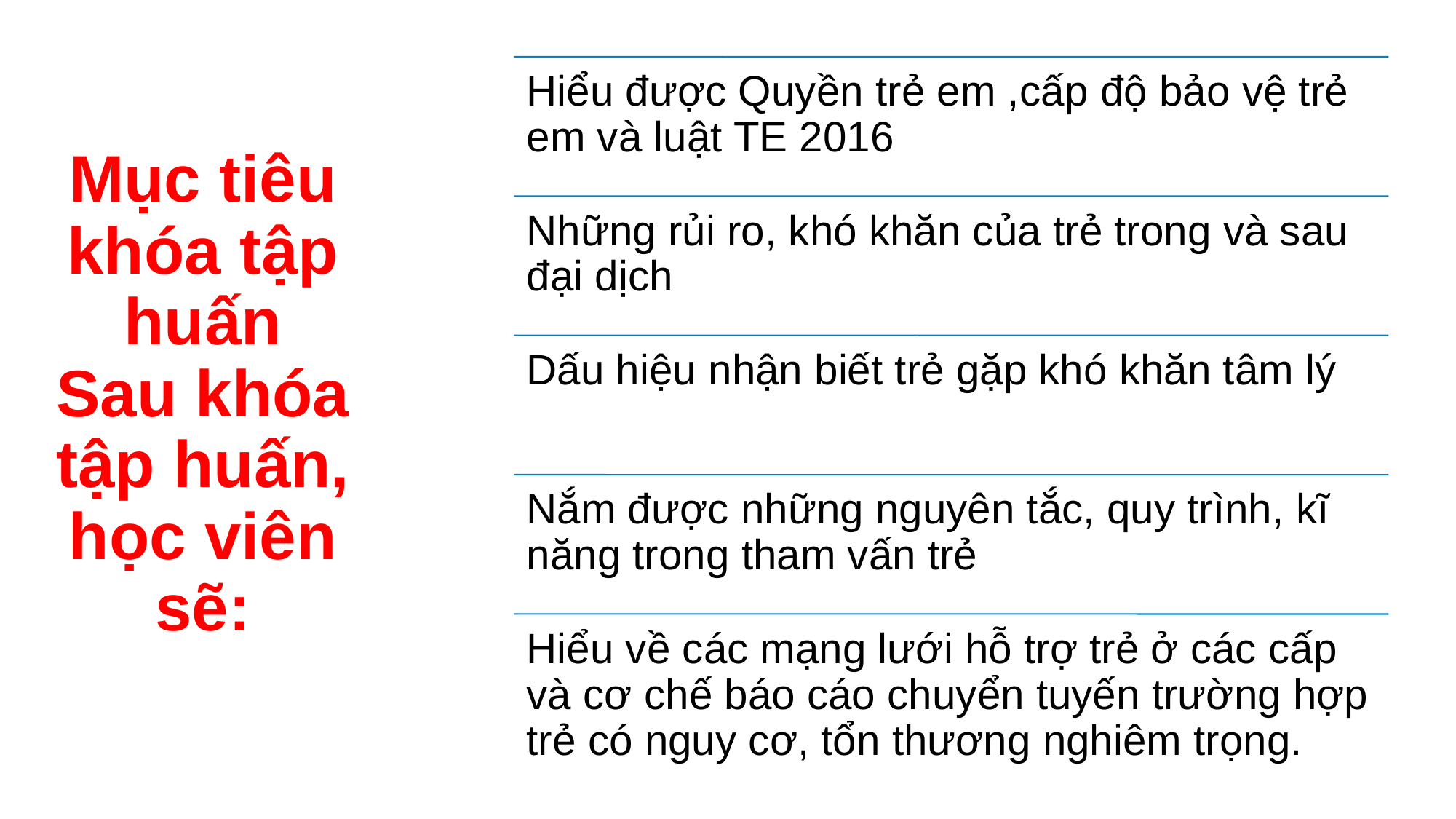

Hiểu được Quyền trẻ em ,cấp độ bảo vệ trẻ em và luật TE 2016
Những rủi ro, khó khăn của trẻ trong và sau đại dịch
Dấu hiệu nhận biết trẻ gặp khó khăn tâm lý
Nắm được những nguyên tắc, quy trình, kĩ năng trong tham vấn trẻ
Hiểu về các mạng lưới hỗ trợ trẻ ở các cấp và cơ chế báo cáo chuyển tuyến trường hợp trẻ có nguy cơ, tổn thương nghiêm trọng.
# Mục tiêu khóa tập huấn Sau khóa tập huấn, học viên sẽ: